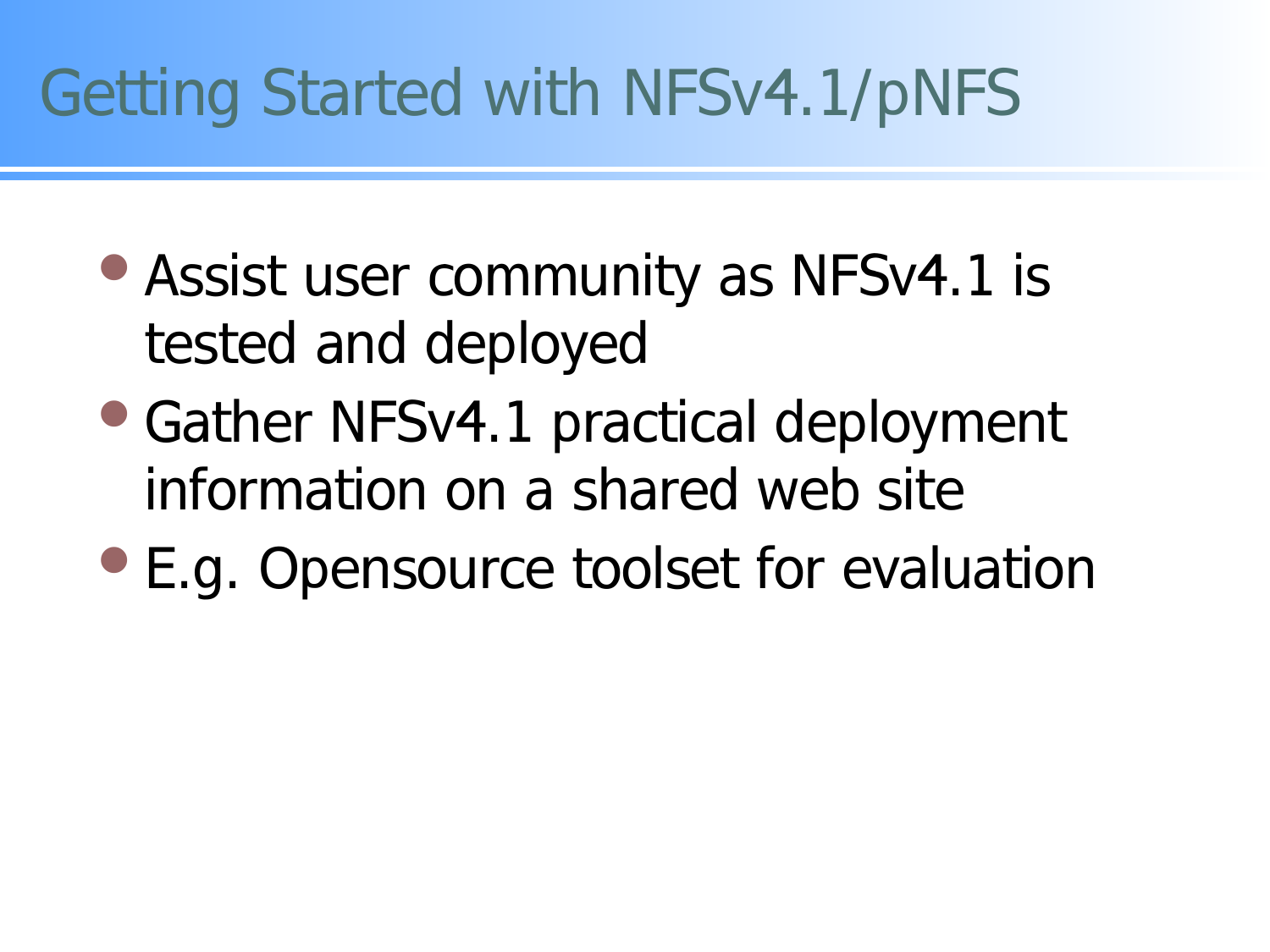

# Getting Started with NFSv4.1/pNFS
Assist user community as NFSv4.1 is tested and deployed
Gather NFSv4.1 practical deployment information on a shared web site
E.g. Opensource toolset for evaluation